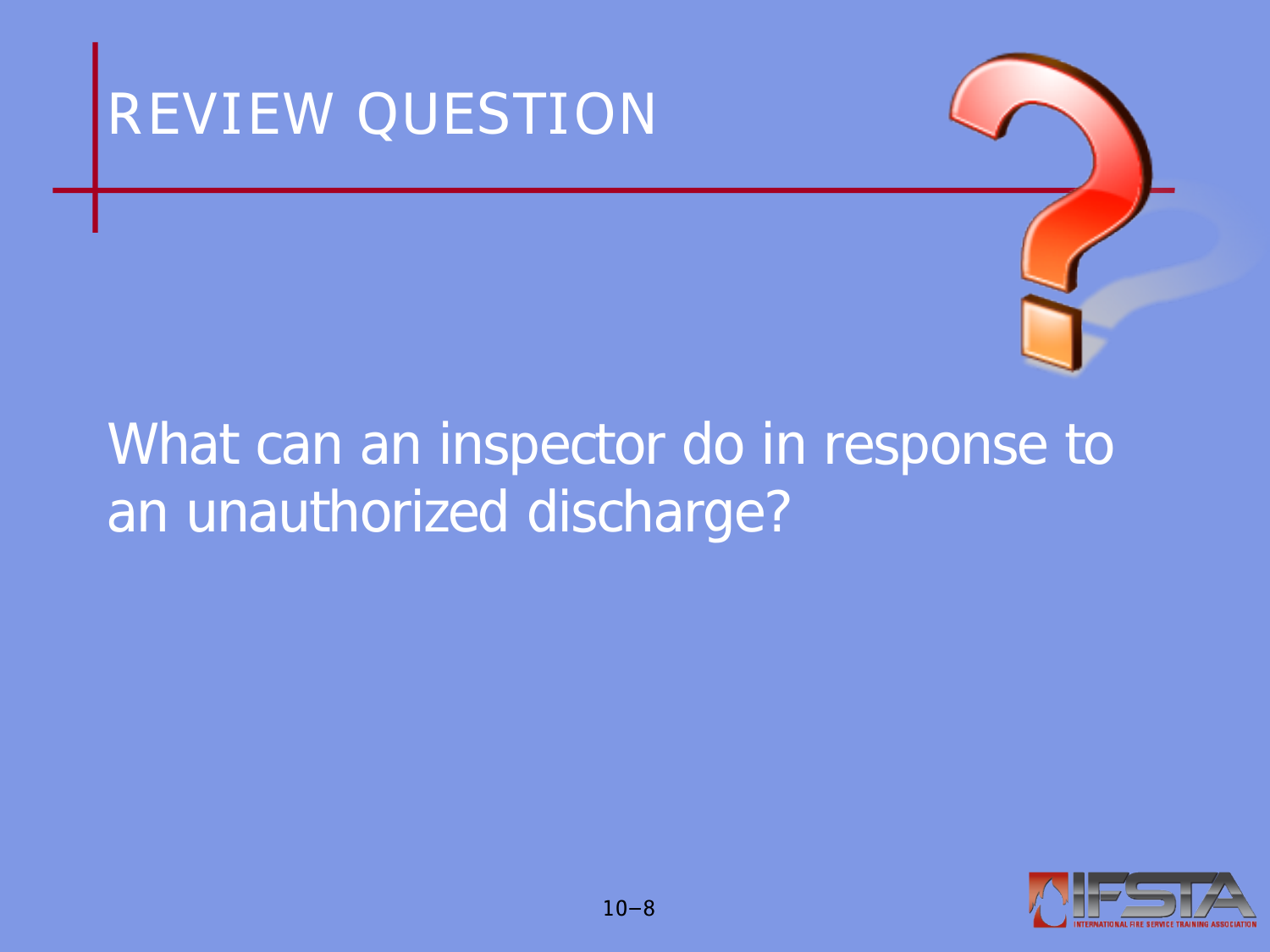

# REVIEW QUESTION

What can an inspector do in response to an unauthorized discharge?
10–8